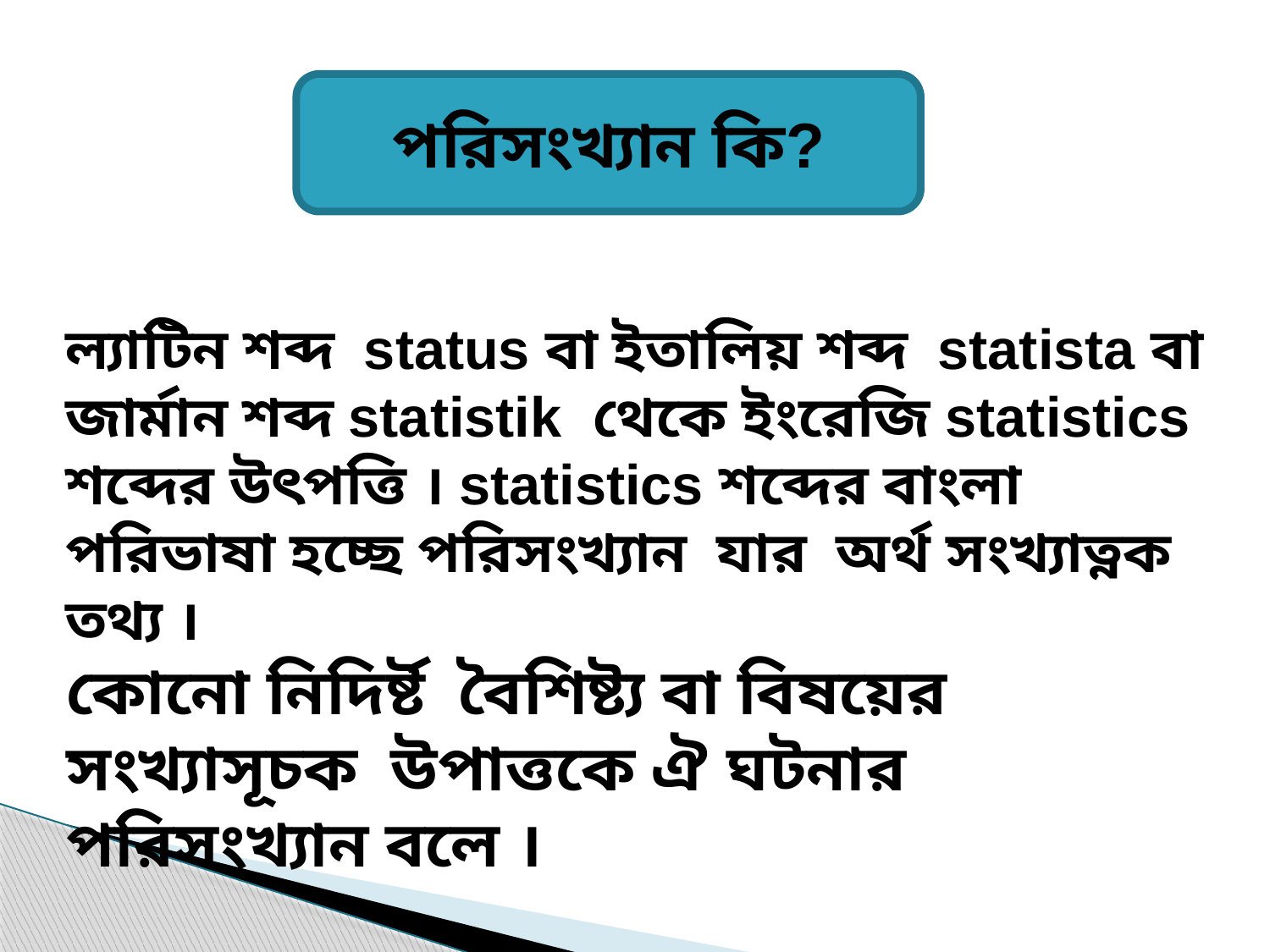

পরিসংখ্যান কি?
ল্যাটিন শব্দ  status বা ইতালিয় শব্দ  statista বা জার্মান শব্দ statistik  থেকে ইংরেজি statistics  শব্দের উৎপত্তি । statistics শব্দের বাংলা পরিভাষা হচ্ছে পরিসংখ্যান  যার  অর্থ সংখ্যাত্নক তথ্য ।
কোনো নিদির্ষ্ট  বৈশিষ্ট্য বা বিষয়ের সংখ্যাসূচক  উপাত্তকে ঐ ঘটনার  পরিসংখ্যান বলে ।